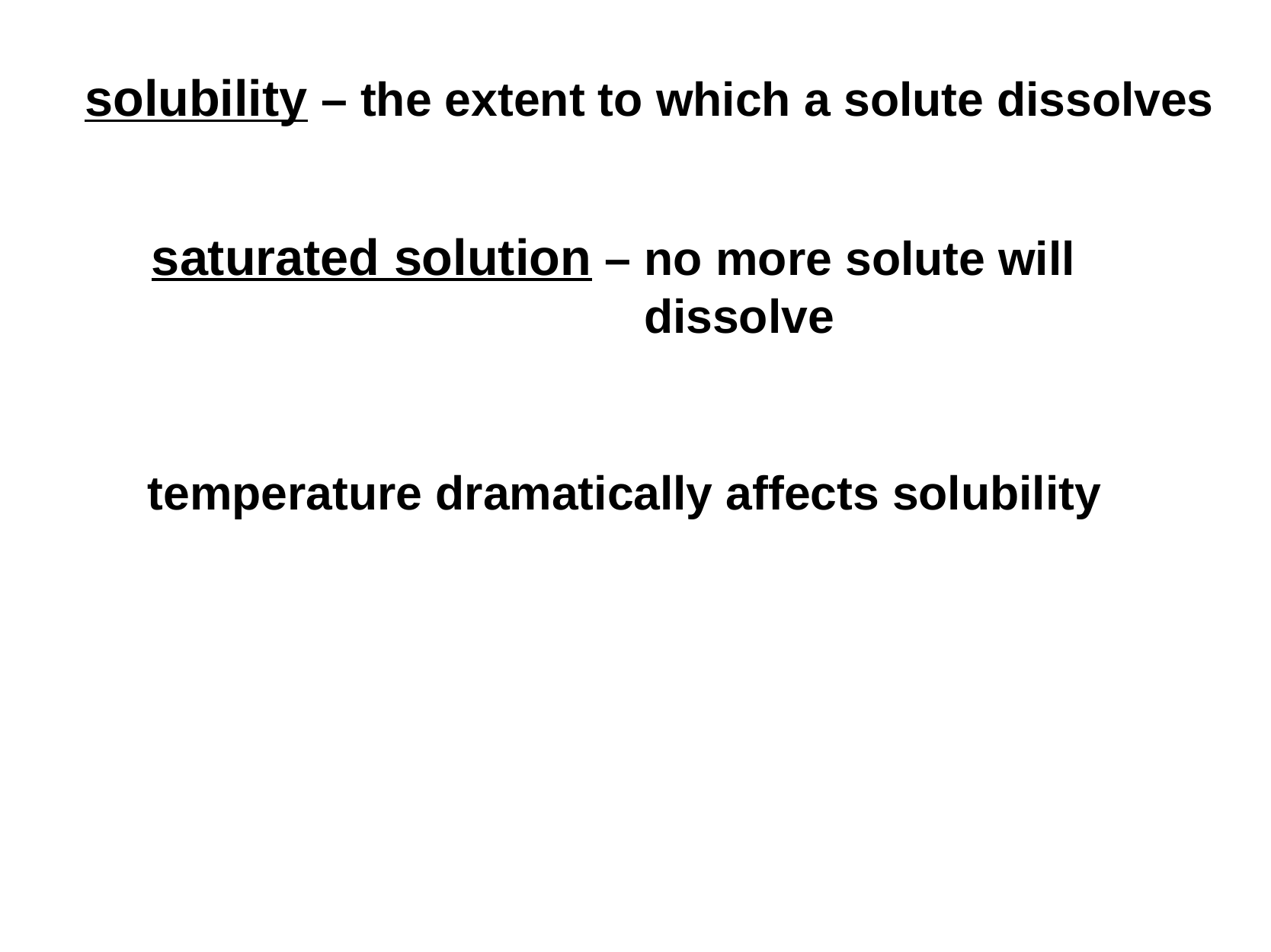

solubility – the extent to which a solute dissolves
saturated solution – no more solute will dissolve
temperature dramatically affects solubility